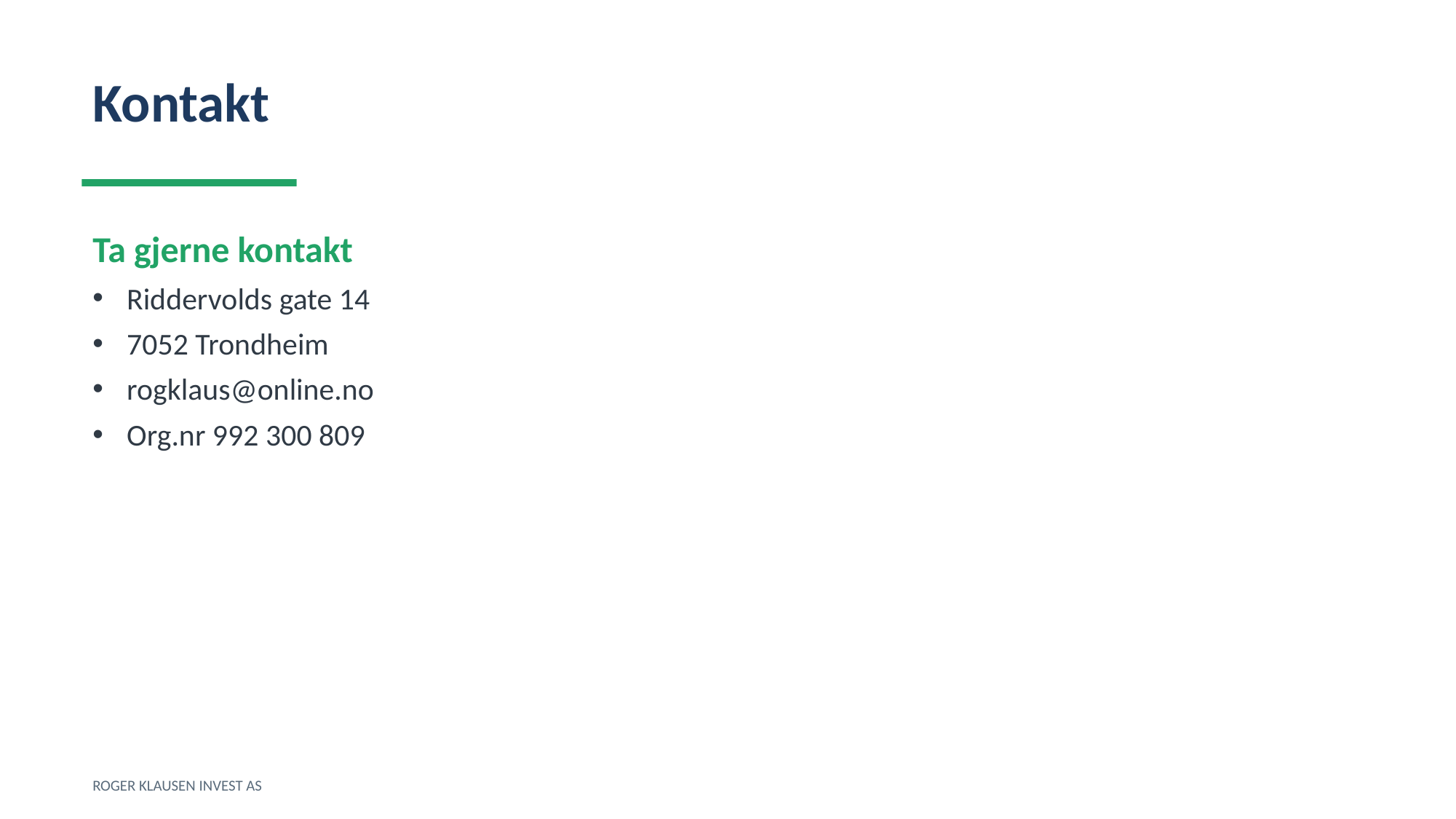

Kontakt

Ta gjerne kontakt
Riddervolds gate 14
7052 Trondheim
rogklaus@online.no
Org.nr 992 300 809
ROGER KLAUSEN INVEST AS